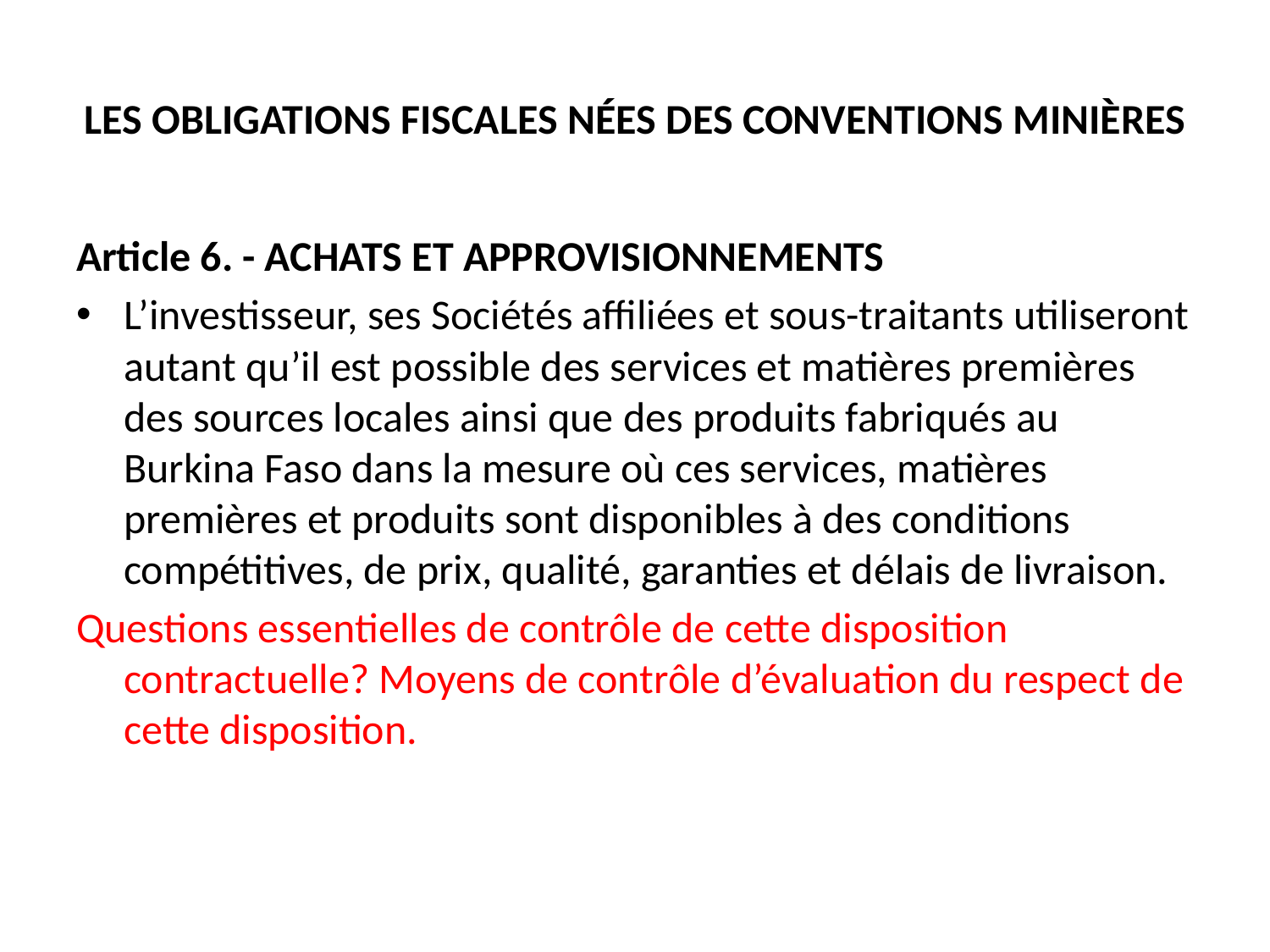

# LES OBLIGATIONS FISCALES NÉES DES CONVENTIONS MINIÈRES
Article 6. - ACHATS ET APPROVISIONNEMENTS
L’investisseur, ses Sociétés affiliées et sous-traitants utiliseront autant qu’il est possible des services et matières premières des sources locales ainsi que des produits fabriqués au Burkina Faso dans la mesure où ces services, matières premières et produits sont disponibles à des conditions compétitives, de prix, qualité, garanties et délais de livraison.
Questions essentielles de contrôle de cette disposition contractuelle? Moyens de contrôle d’évaluation du respect de cette disposition.